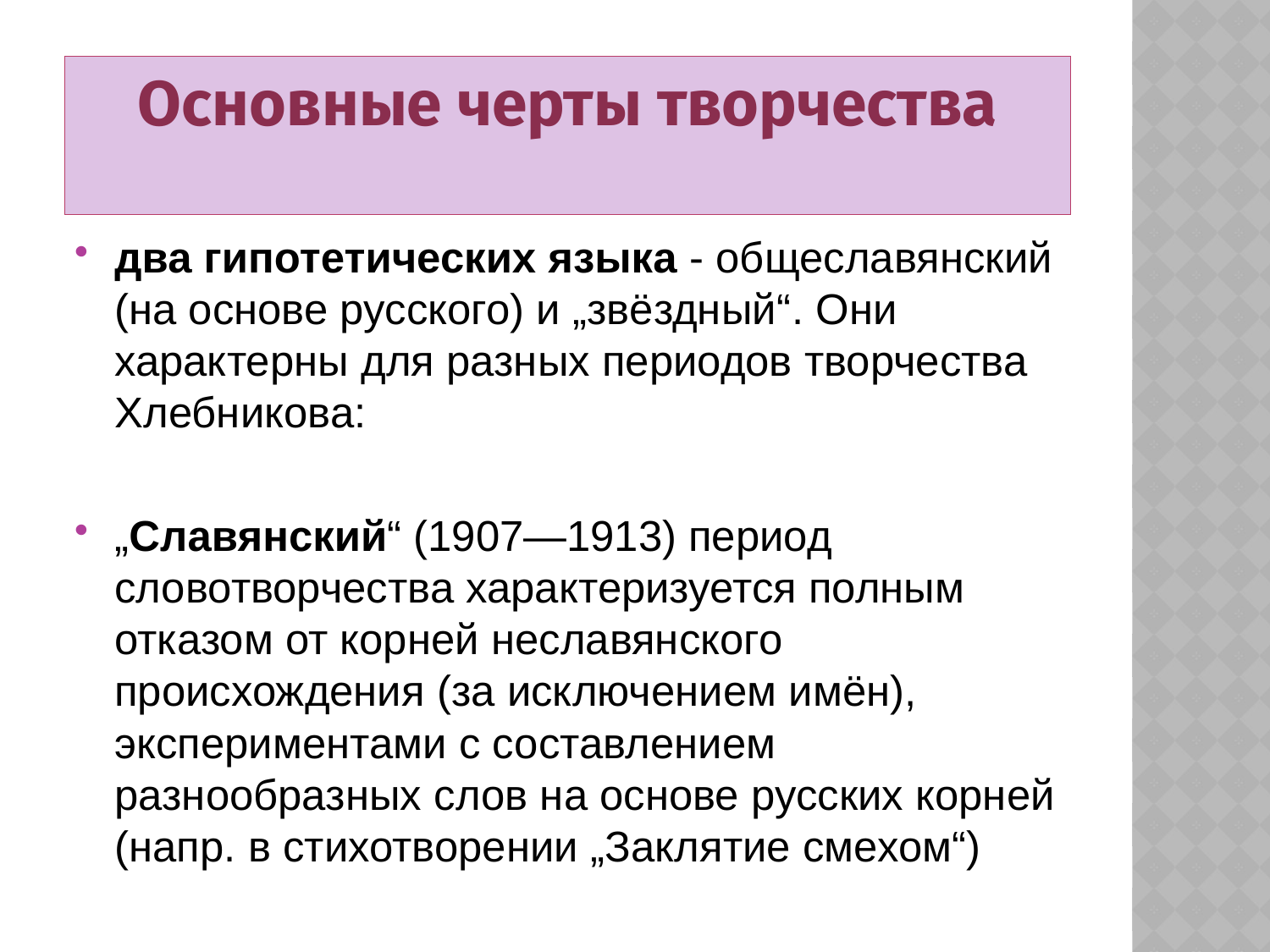

# Основные черты творчества
два гипотетических языка - общеславянский (на основе русского) и „звёздный“. Они характерны для разных периодов творчества Хлебникова:

„Славянский“ (1907—1913) период словотворчества характеризуется полным отказом от корней неславянского происхождения (за исключением имён), экспериментами с составлением разнообразных слов на основе русских корней (напр. в стихотворении „Заклятие смехом“)